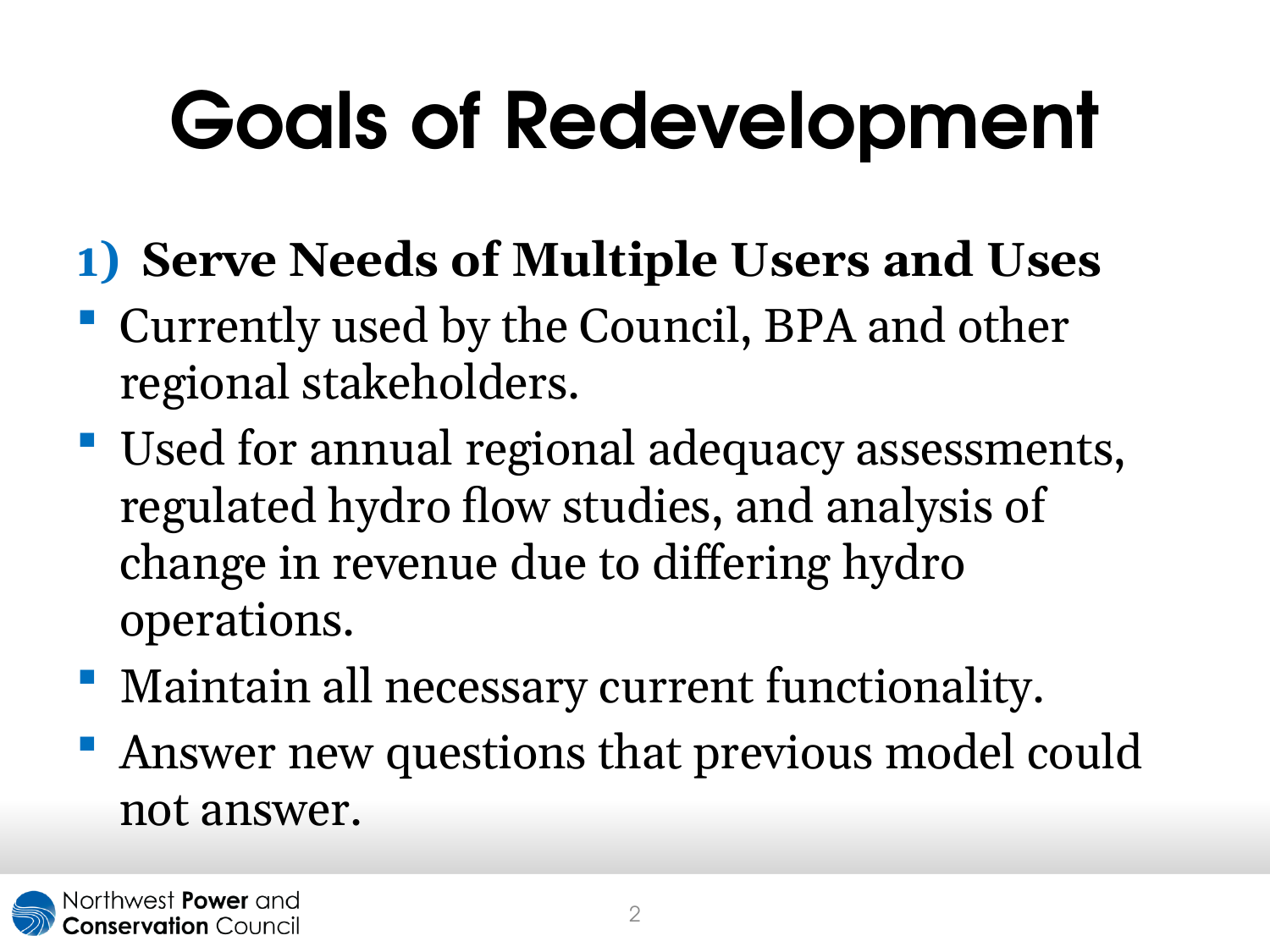

# Goals of Redevelopment
Serve Needs of Multiple Users and Uses
Currently used by the Council, BPA and other regional stakeholders.
Used for annual regional adequacy assessments, regulated hydro flow studies, and analysis of change in revenue due to differing hydro operations.
Maintain all necessary current functionality.
Answer new questions that previous model could not answer.

2